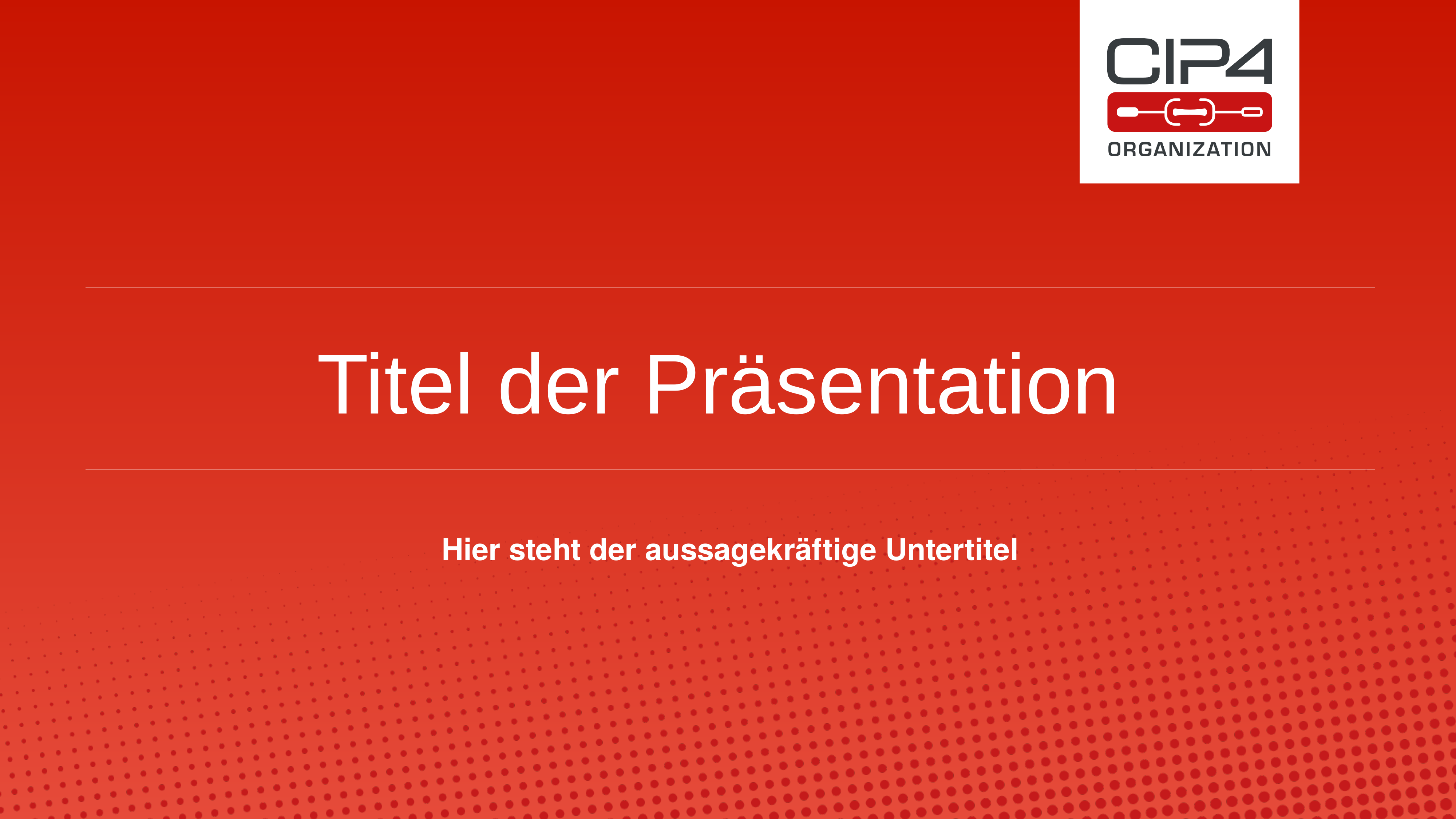

# Titel der Präsentation
Hier steht der aussagekräftige Untertitel
1